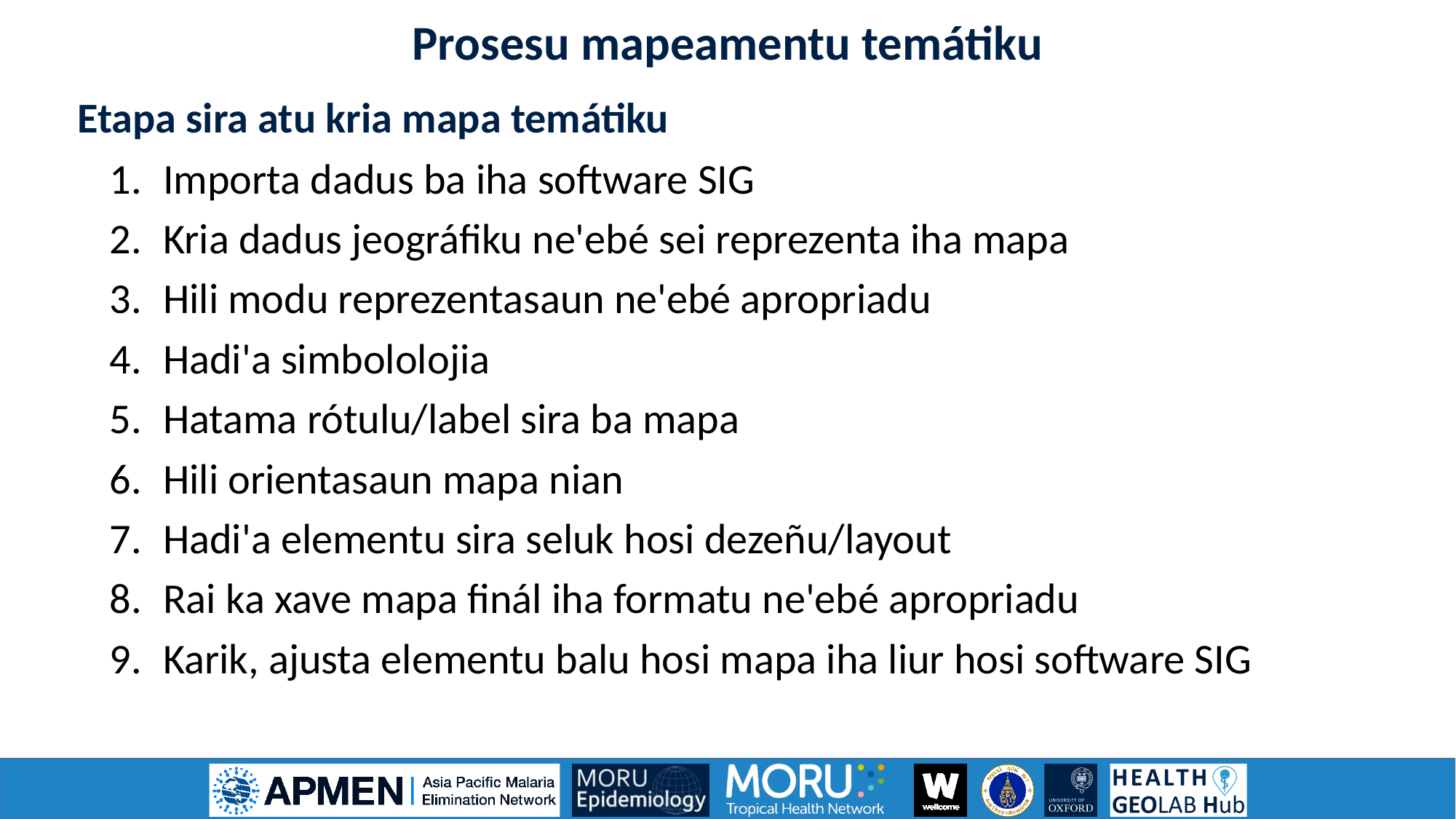

Prosesu mapeamentu temátiku
Etapa sira atu kria mapa temátiku
Importa dadus ba iha software SIG
Kria dadus jeográfiku ne'ebé sei reprezenta iha mapa
Hili modu reprezentasaun ne'ebé apropriadu
Hadi'a simbololojia
Hatama rótulu/label sira ba mapa
Hili orientasaun mapa nian
Hadi'a elementu sira seluk hosi dezeñu/layout
Rai ka xave mapa finál iha formatu ne'ebé apropriadu
Karik, ajusta elementu balu hosi mapa iha liur hosi software SIG